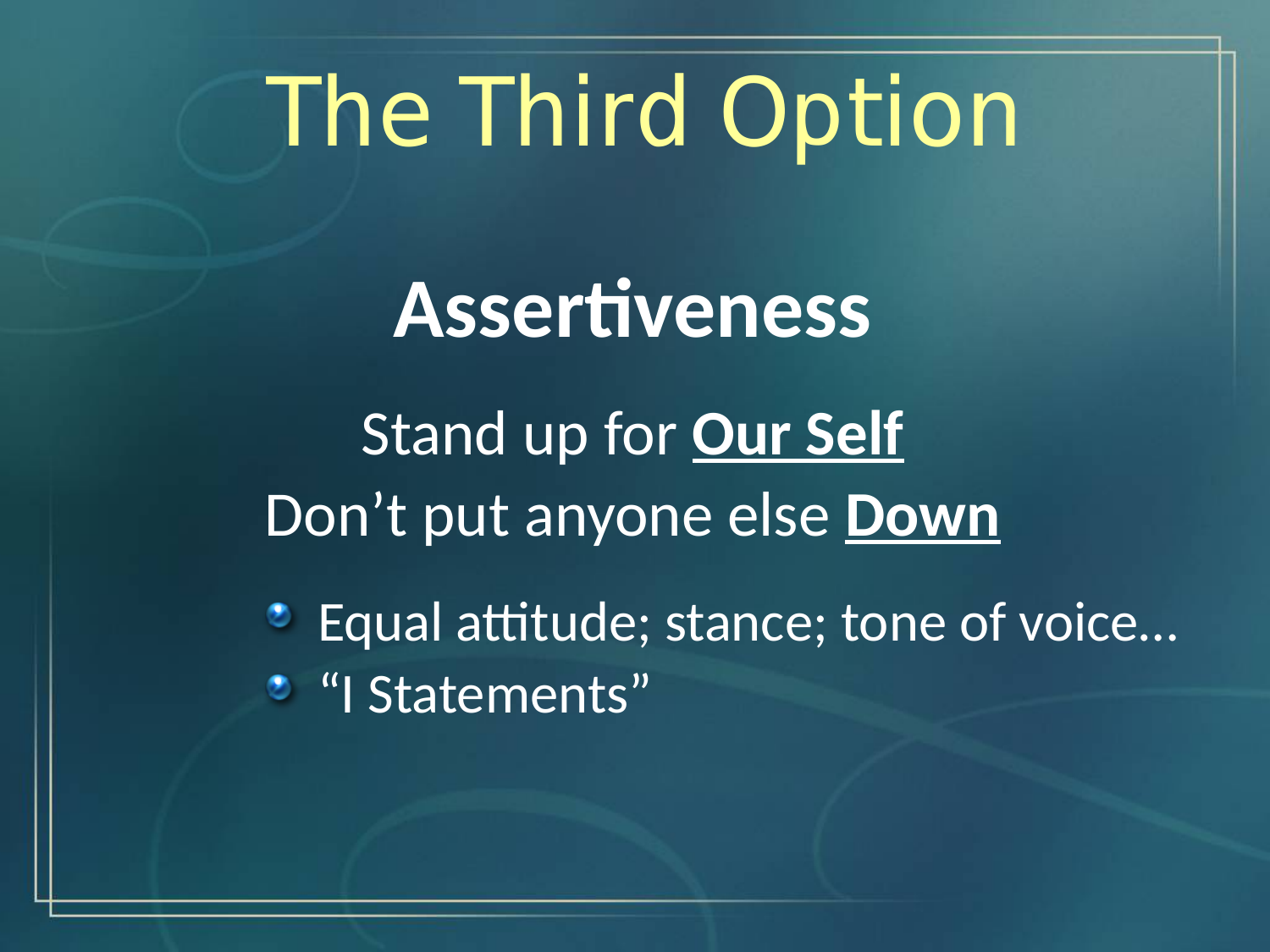

The Third Option
Assertiveness

Stand up for Our Self
Don’t put anyone else Down
Equal attitude; stance; tone of voice…
“I Statements”